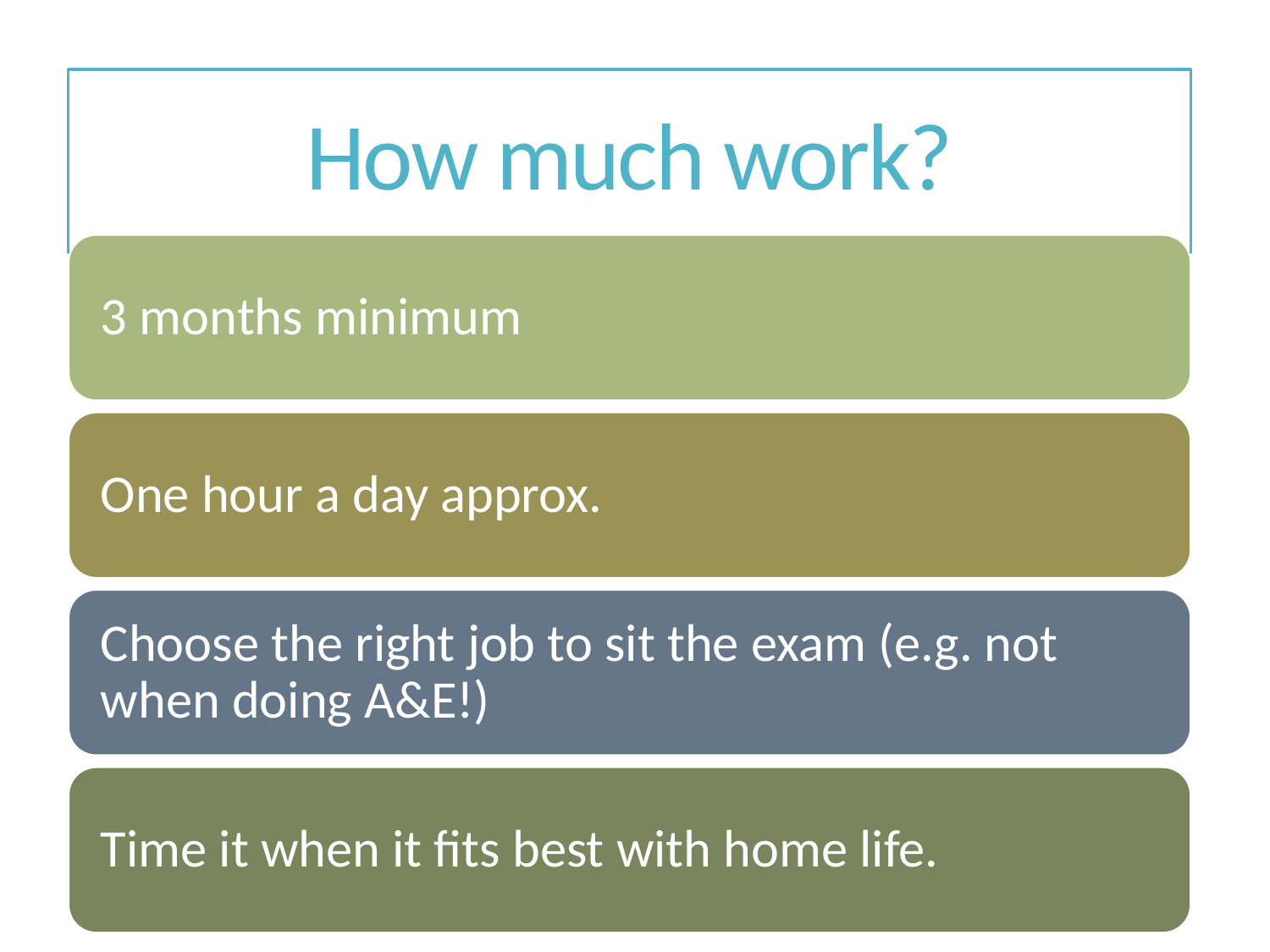

# How much work?
3 months minimum
One hour a day approx.
Choose the right job to sit the exam (e.g. not when doing A&E!)
Time it when it fits best with home life.